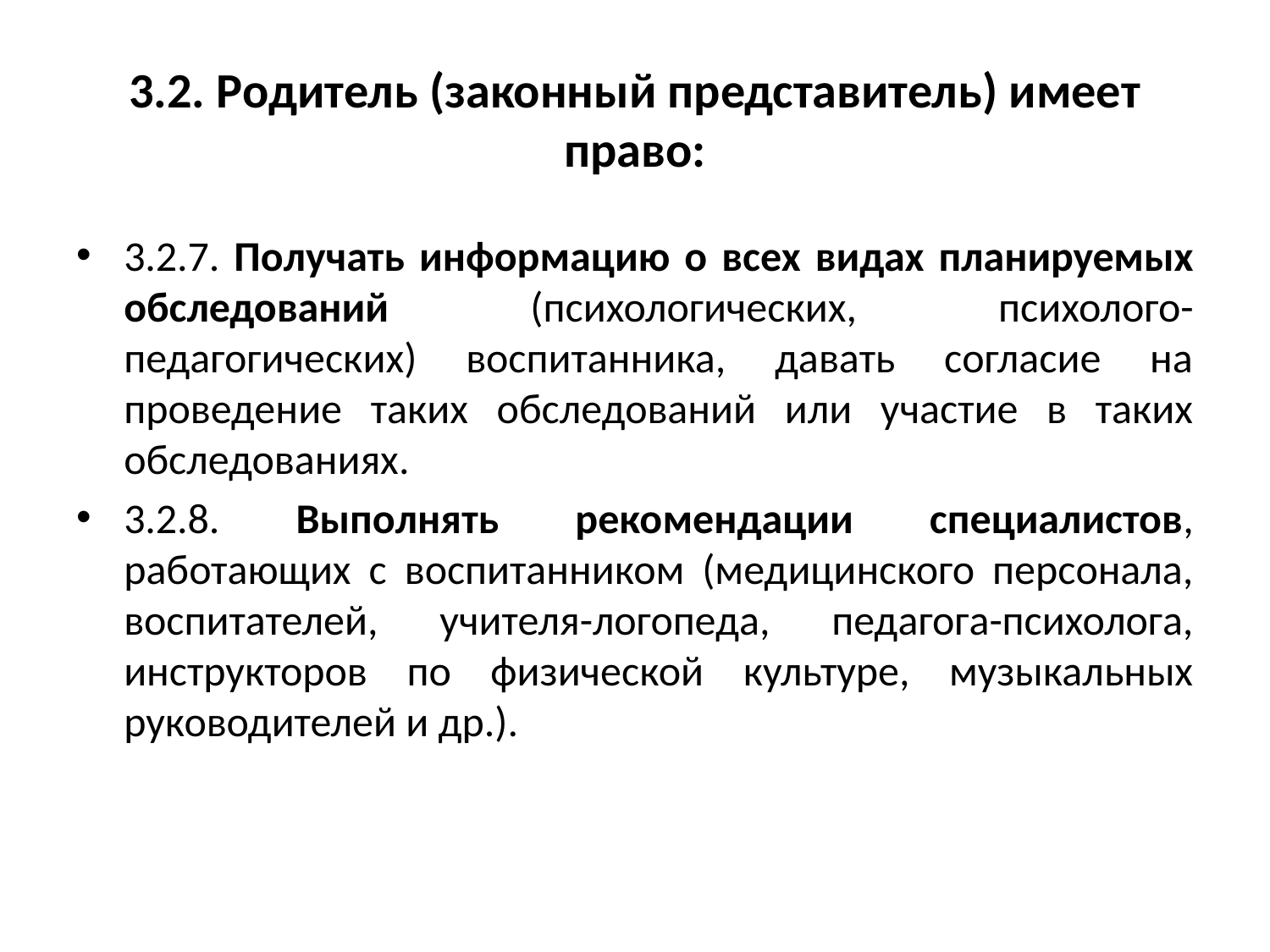

# 3.2. Родитель (законный представитель) имеет право:
3.2.7. Получать информацию о всех видах планируемых обследований (психологических, психолого-педагогических) воспитанника, давать согласие на проведение таких обследований или участие в таких обследованиях.
3.2.8. Выполнять рекомендации специалистов, работающих с воспитанником (медицинского персонала, воспитателей, учителя-логопеда, педагога-психолога, инструкторов по физической культуре, музыкальных руководителей и др.).